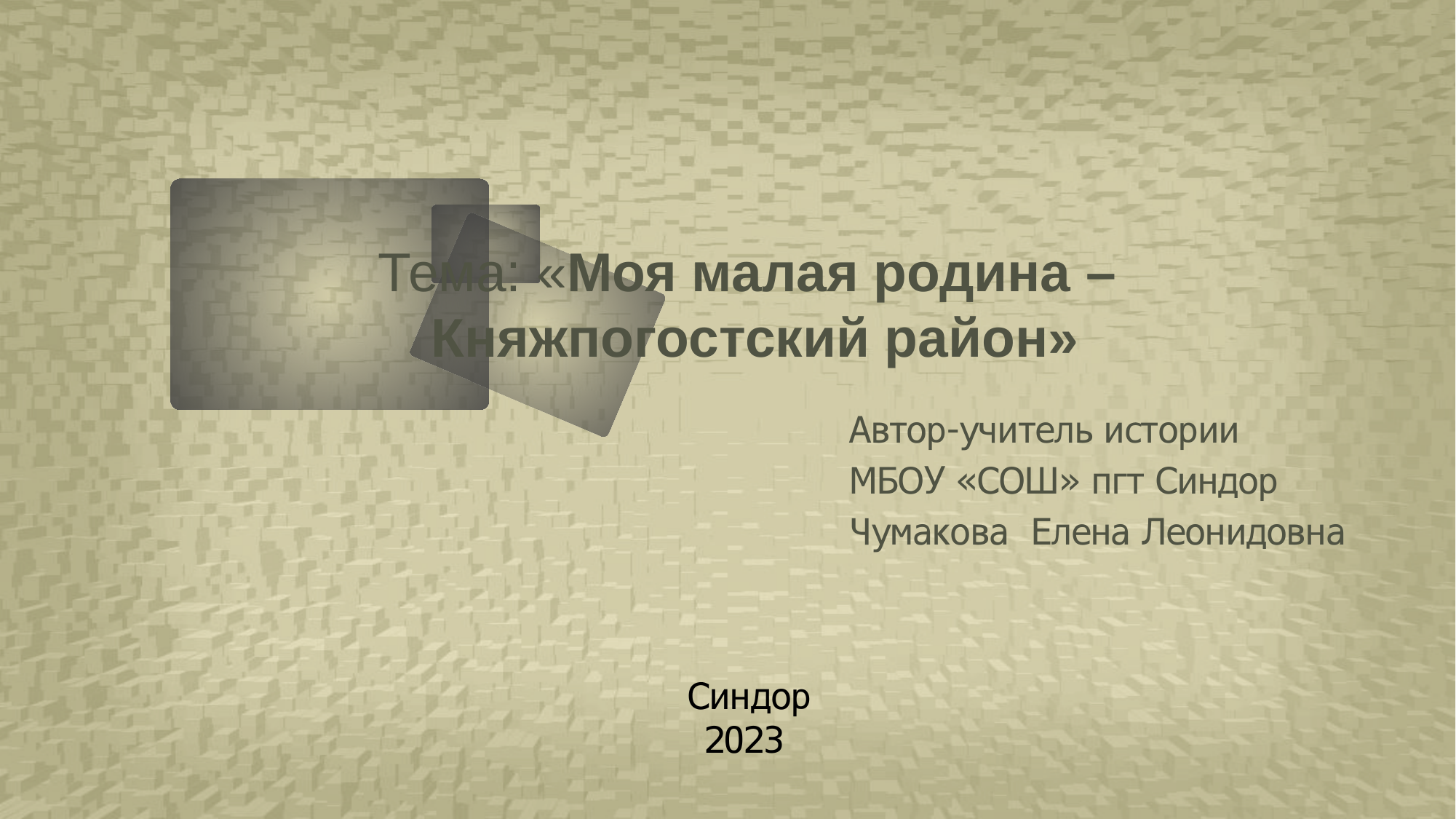

# Тема: «Моя малая родина – Княжпогостский район»
Автор-учитель истории
МБОУ «СОШ» пгт Синдор
Чумакова  Елена Леонидовна
Синдор
2023